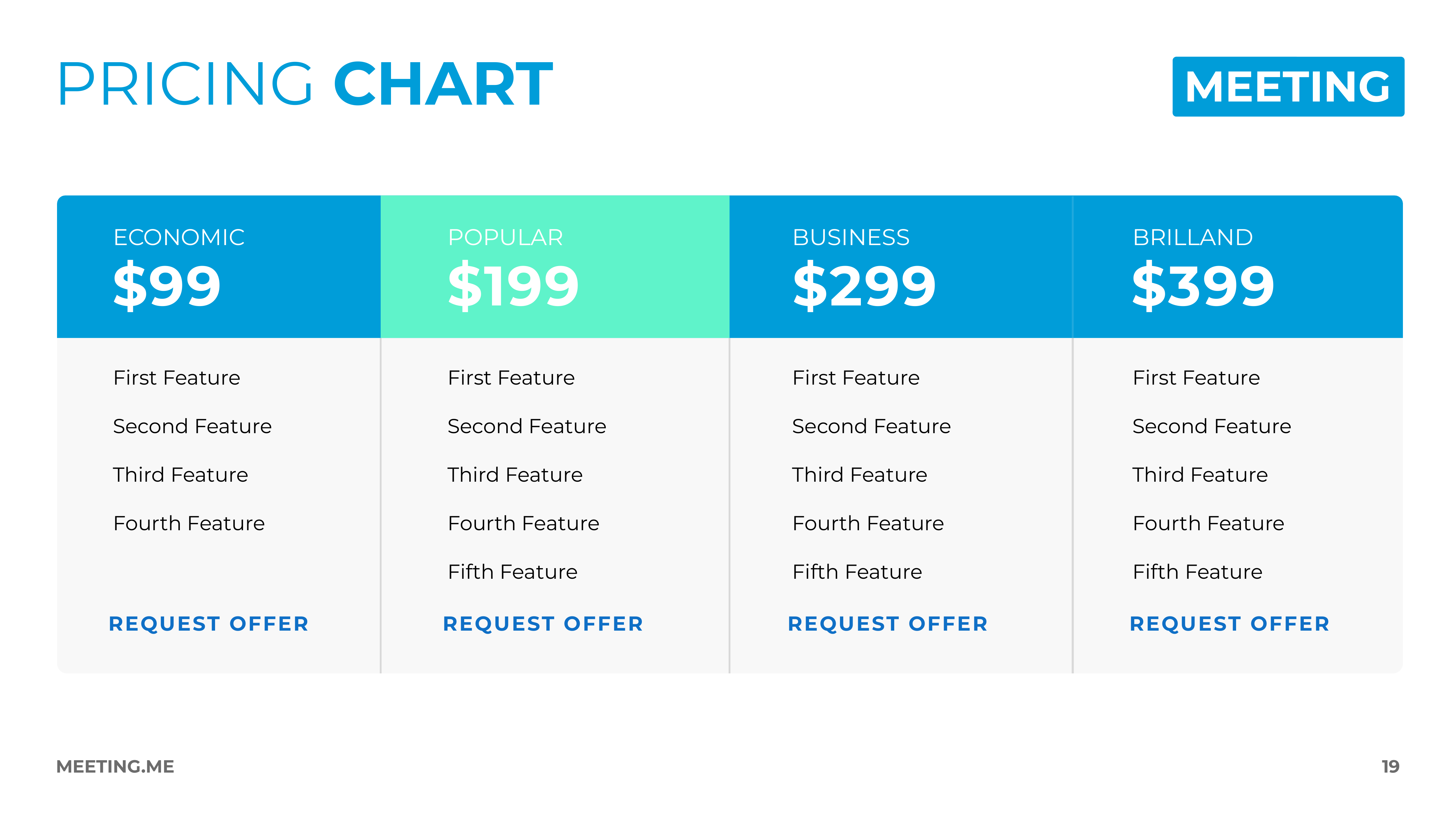

PRICING CHART

ECONOMIC
POPULAR
BUSINESS
BRILLAND
$99
$199
$299
$399

First Feature
Second Feature
Third Feature
Fourth Feature
First Feature
Second Feature
Third Feature
Fourth Feature
Fifth Feature
First Feature
Second Feature
Third Feature
Fourth Feature
Fifth Feature
First Feature
Second Feature
Third Feature
Fourth Feature
Fifth Feature
REQUEST OFFER
REQUEST OFFER
REQUEST OFFER
REQUEST OFFER
MEETING.ME
19